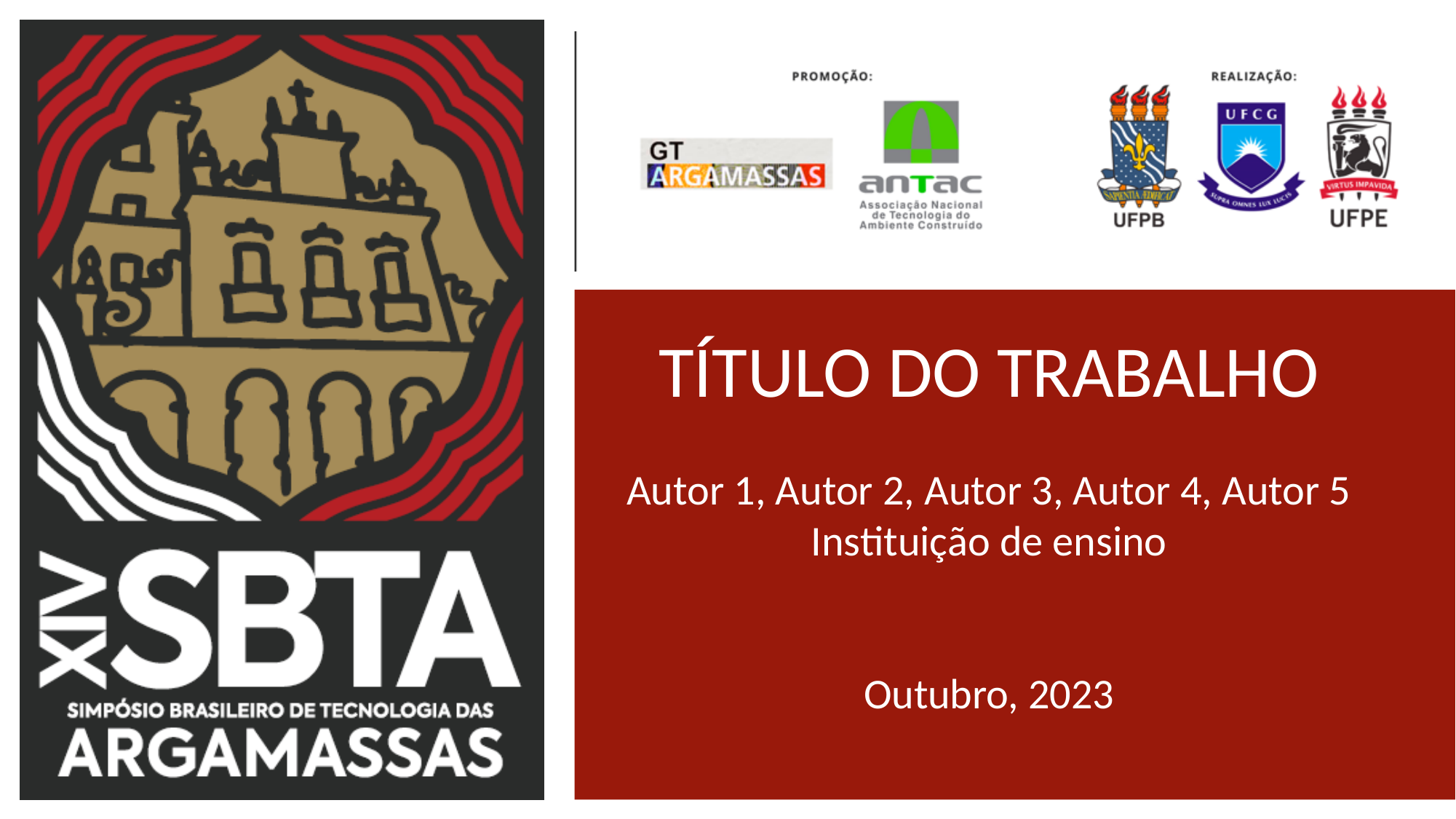

TÍTULO DO TRABALHO

Autor 1, Autor 2, Autor 3, Autor 4, Autor 5
Instituição de ensino

Outubro, 2023